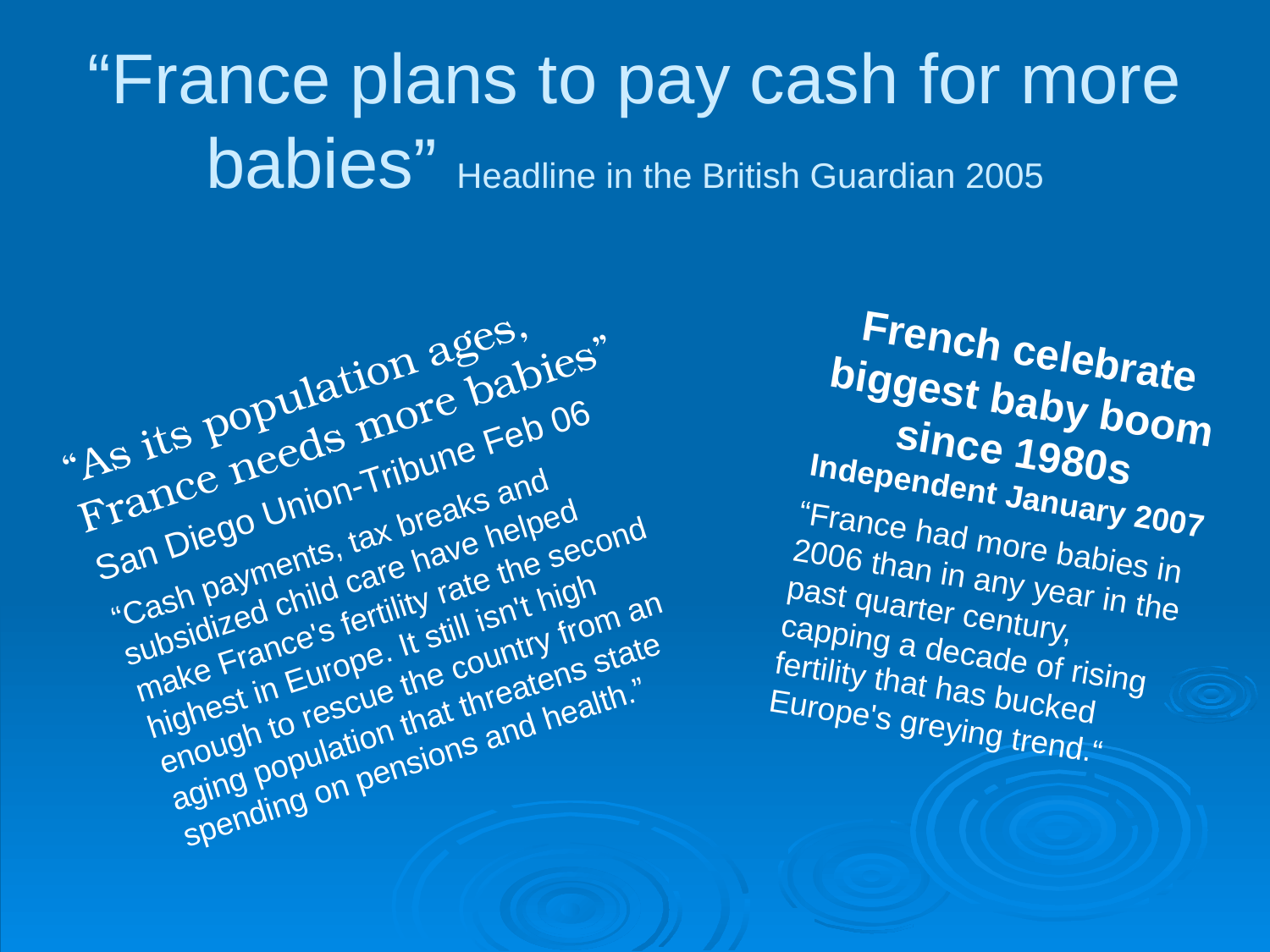

# “France plans to pay cash for more babies” Headline in the British Guardian 2005
French celebrate biggest baby boom since 1980s Independent January 2007
“France had more babies in 2006 than in any year in the past quarter century, capping a decade of rising fertility that has bucked Europe's greying trend.“
“As its population ages, France needs more babies” San Diego Union-Tribune Feb 06
“Cash payments, tax breaks and subsidized child care have helped make France's fertility rate the second highest in Europe. It still isn't high enough to rescue the country from an aging population that threatens state spending on pensions and health.”